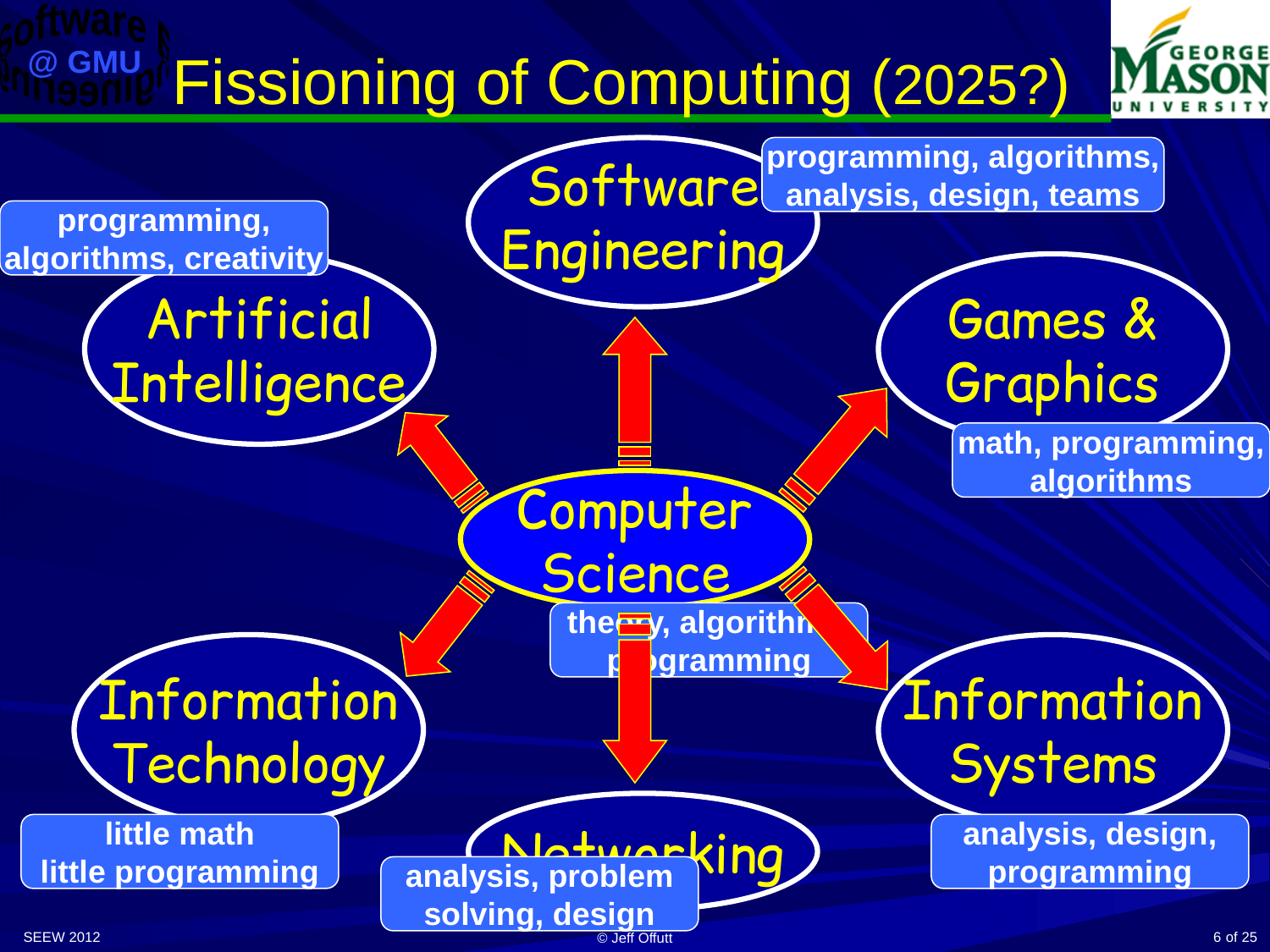

# Fissioning of Computing (2025?)

Software Engineering
programming, algorithms,
analysis, design, teams
programming,
algorithms, creativity

Artificial Intelligence

Games & Graphics

math, programming,
algorithms

Computer Science

theory, algorithms,
programming

Information Technology

Information Systems

Networking
little math
little programming
analysis, design,
programming
analysis, problem
solving, design
SEEW 2012
6
© Jeff Offutt